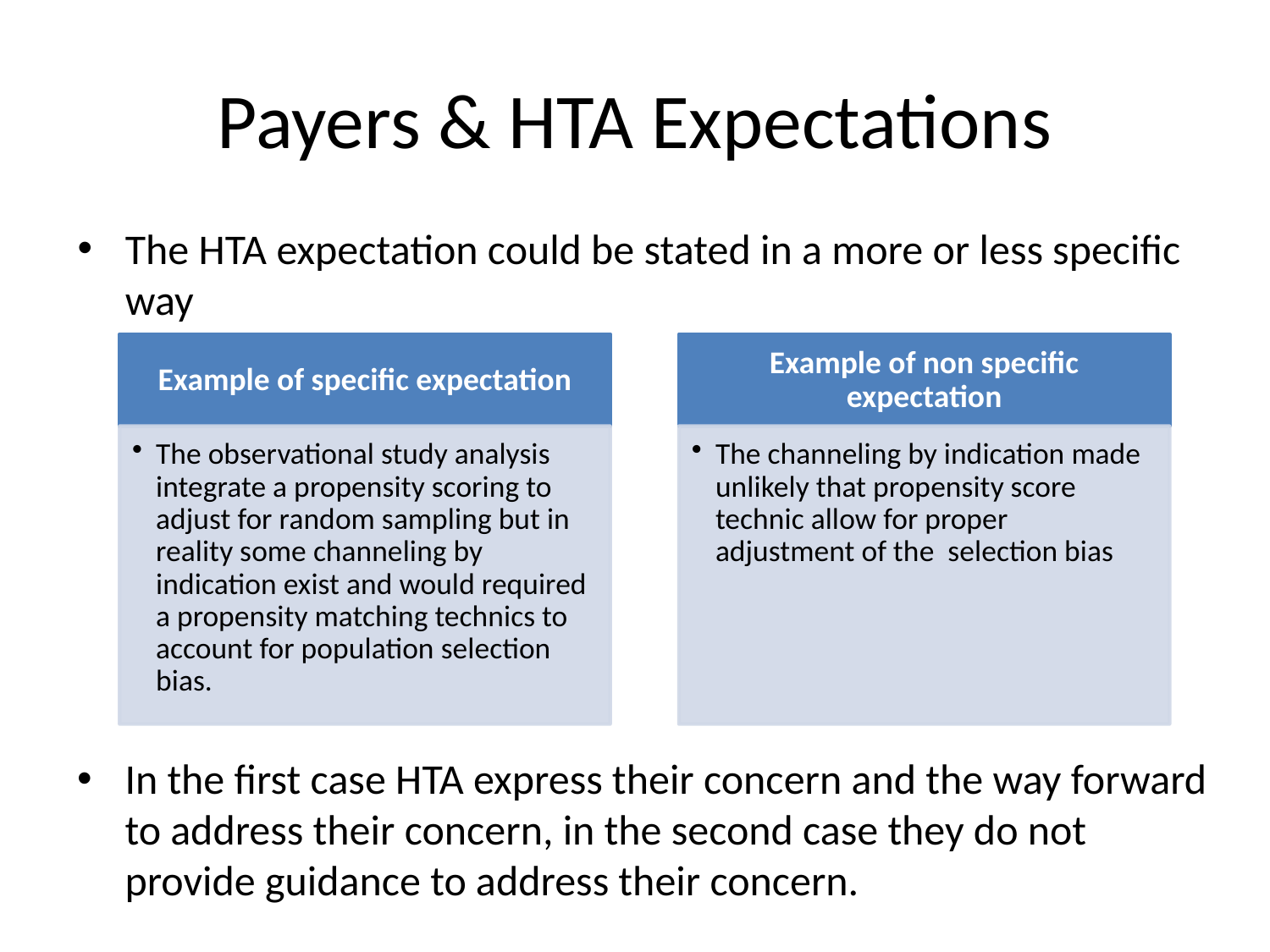

# Payers & HTA Expectations
The HTA expectation could be stated in a more or less specific way
Example of specific expectation
The observational study analysis integrate a propensity scoring to adjust for random sampling but in reality some channeling by indication exist and would required a propensity matching technics to account for population selection bias.
Example of non specific expectation
The channeling by indication made unlikely that propensity score technic allow for proper adjustment of the  selection bias
In the first case HTA express their concern and the way forward to address their concern, in the second case they do not provide guidance to address their concern.